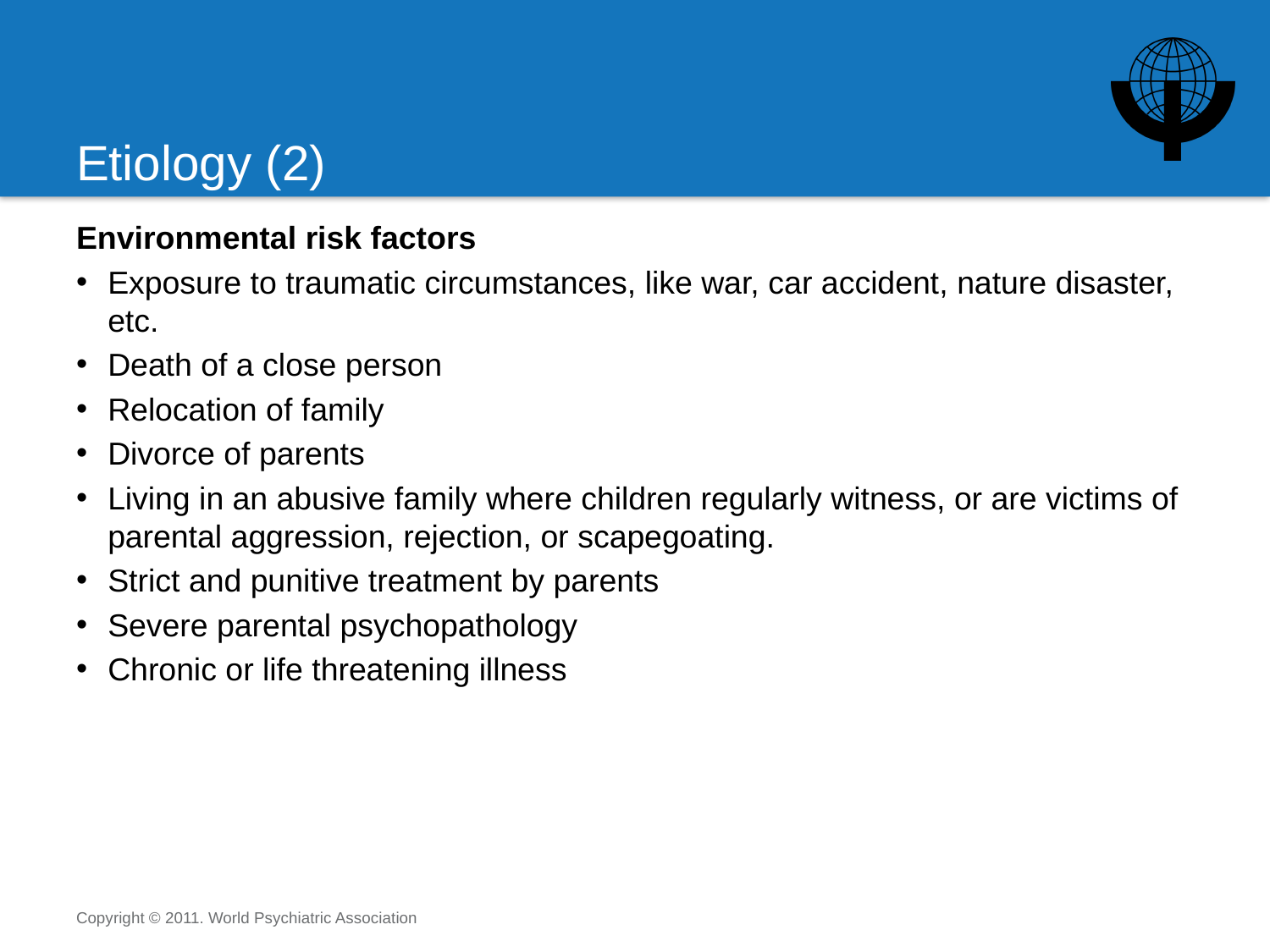

# Etiology (2)
Environmental risk factors
Exposure to traumatic circumstances, like war, car accident, nature disaster, etc.
Death of a close person
Relocation of family
Divorce of parents
Living in an abusive family where children regularly witness, or are victims of parental aggression, rejection, or scapegoating.
Strict and punitive treatment by parents
Severe parental psychopathology
Chronic or life threatening illness

Copyright © 2011. World Psychiatric Association